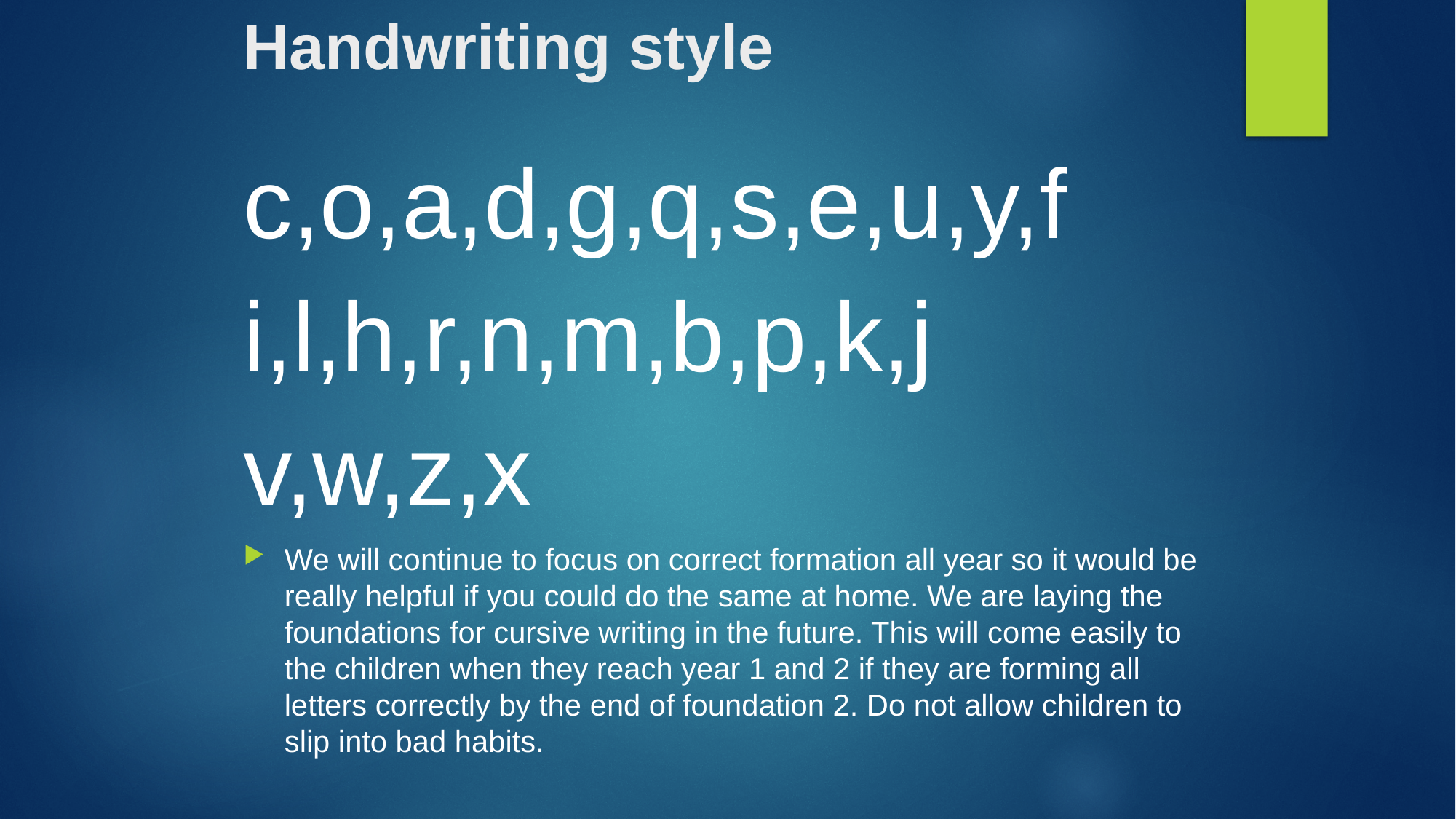

# Handwriting style
c,o,a,d,g,q,s,e,u,y,f
i,l,h,r,n,m,b,p,k,j
v,w,z,x
We will continue to focus on correct formation all year so it would be really helpful if you could do the same at home. We are laying the foundations for cursive writing in the future. This will come easily to the children when they reach year 1 and 2 if they are forming all letters correctly by the end of foundation 2. Do not allow children to slip into bad habits.